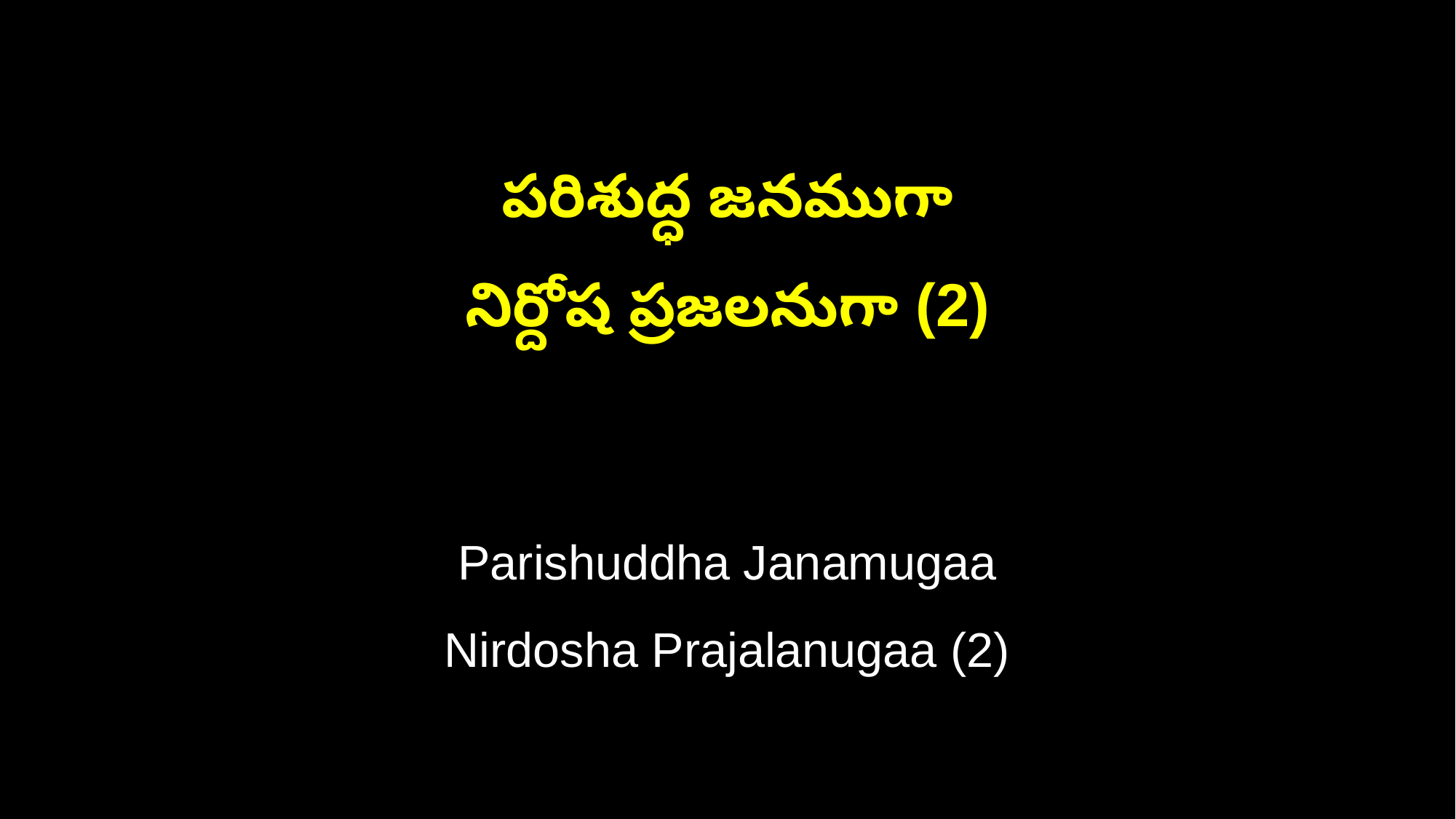

పరిశుద్ధ జనముగా
నిర్దోష ప్రజలనుగా (2)
Parishuddha Janamugaa
Nirdosha Prajalanugaa (2)